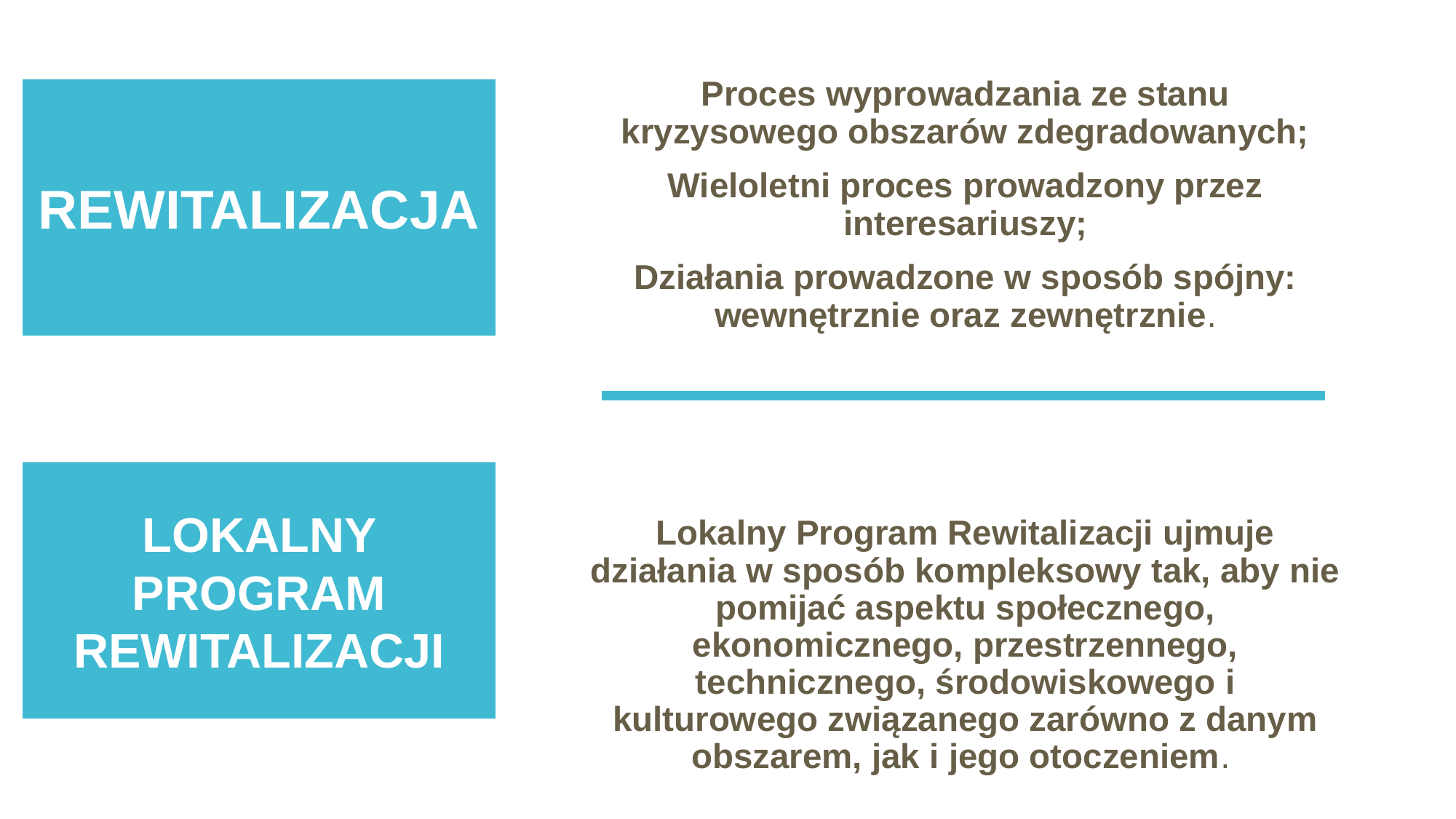

Proces wyprowadzania ze stanu kryzysowego obszarów zdegradowanych;
Wieloletni proces prowadzony przez interesariuszy;
Działania prowadzone w sposób spójny: wewnętrznie oraz zewnętrznie.

Lokalny Program Rewitalizacji ujmuje działania w sposób kompleksowy tak, aby nie pomijać aspektu społecznego, ekonomicznego, przestrzennego, technicznego, środowiskowego i kulturowego związanego zarówno z danym obszarem, jak i jego otoczeniem.

REWITALIZACJA
LOKALNY PROGRAM REWITALIZACJI